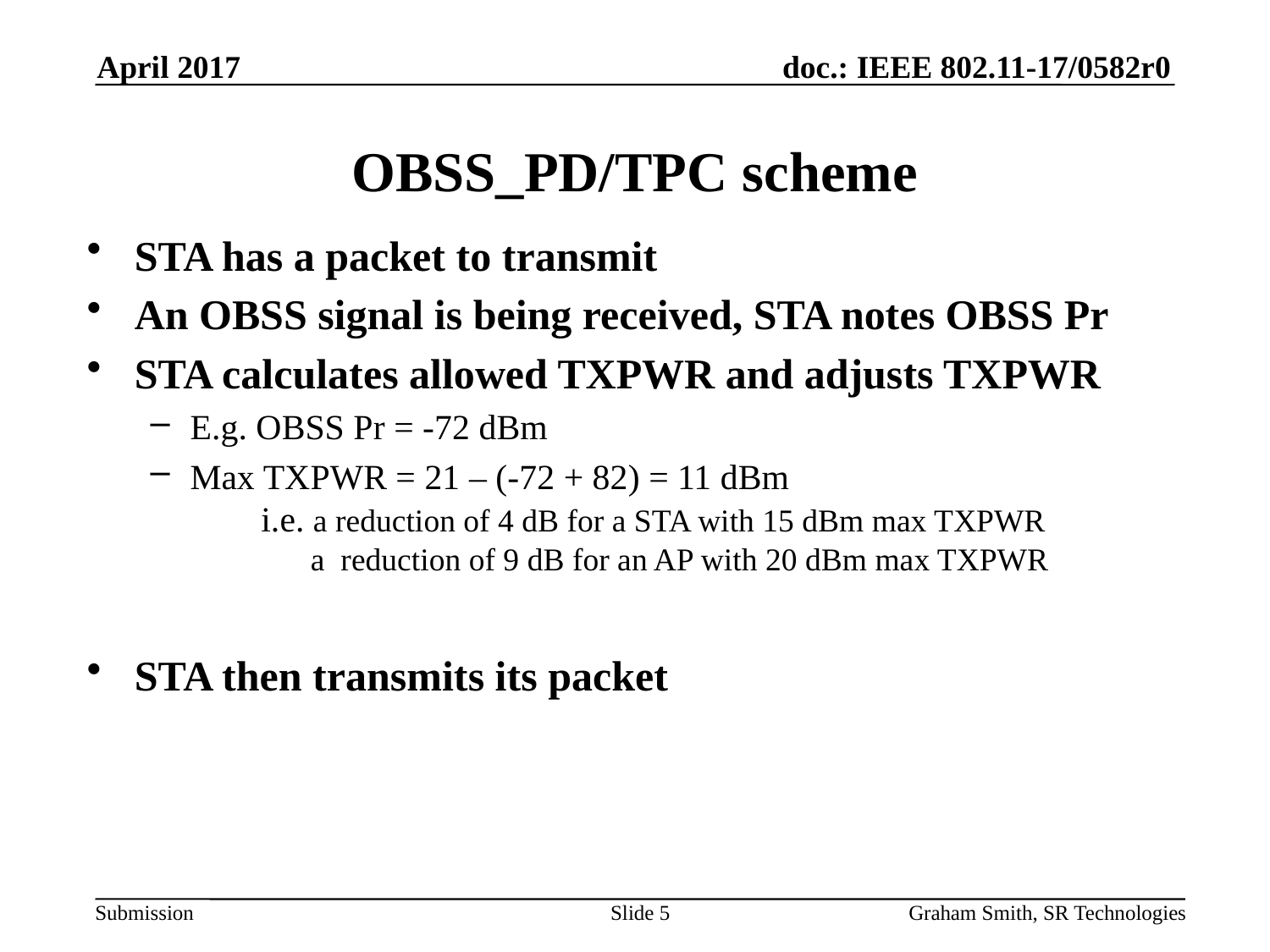

April 2017
# OBSS_PD/TPC scheme
STA has a packet to transmit
An OBSS signal is being received, STA notes OBSS Pr
STA calculates allowed TXPWR and adjusts TXPWR
E.g. OBSS Pr = -72 dBm
Max TXPWR = 21 – (-72 + 82) = 11 dBm
        i.e. a reduction of 4 dB for a STA with 15 dBm max TXPWR
               a  reduction of 9 dB for an AP with 20 dBm max TXPWR

STA then transmits its packet

Slide 5
Graham Smith, SR Technologies